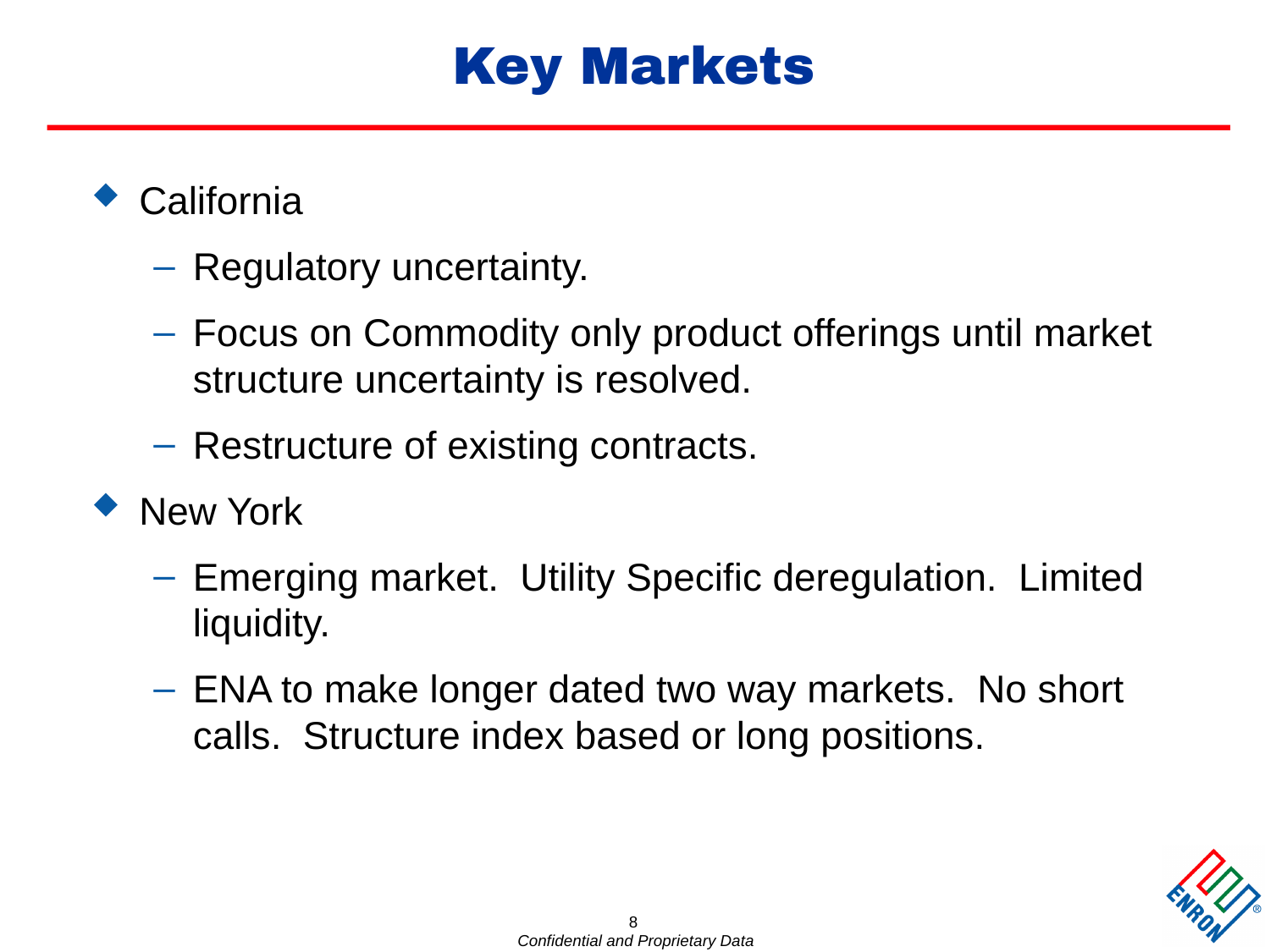

8
# Key Markets
California
Regulatory uncertainty.
Focus on Commodity only product offerings until market structure uncertainty is resolved.
Restructure of existing contracts.
New York
Emerging market.  Utility Specific deregulation.  Limited liquidity.
ENA to make longer dated two way markets.  No short calls.  Structure index based or long positions.